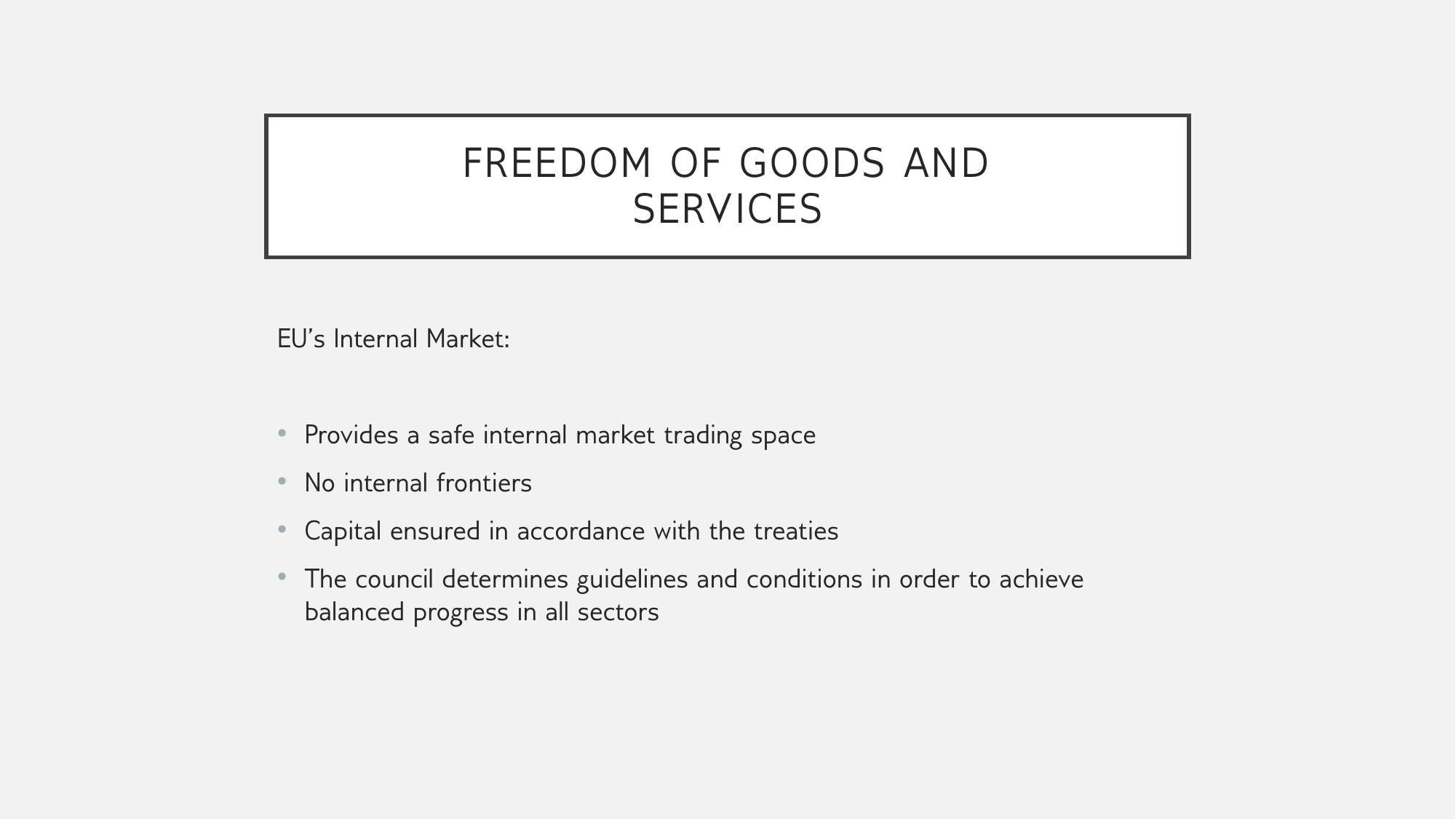

# FREEDOM OF GOODS AND SERVICES
EU’s Internal Market:

Provides a safe internal market trading space
No internal frontiers
Capital ensured in accordance with the treaties
The council determines guidelines and conditions in order to achieve balanced progress in all sectors